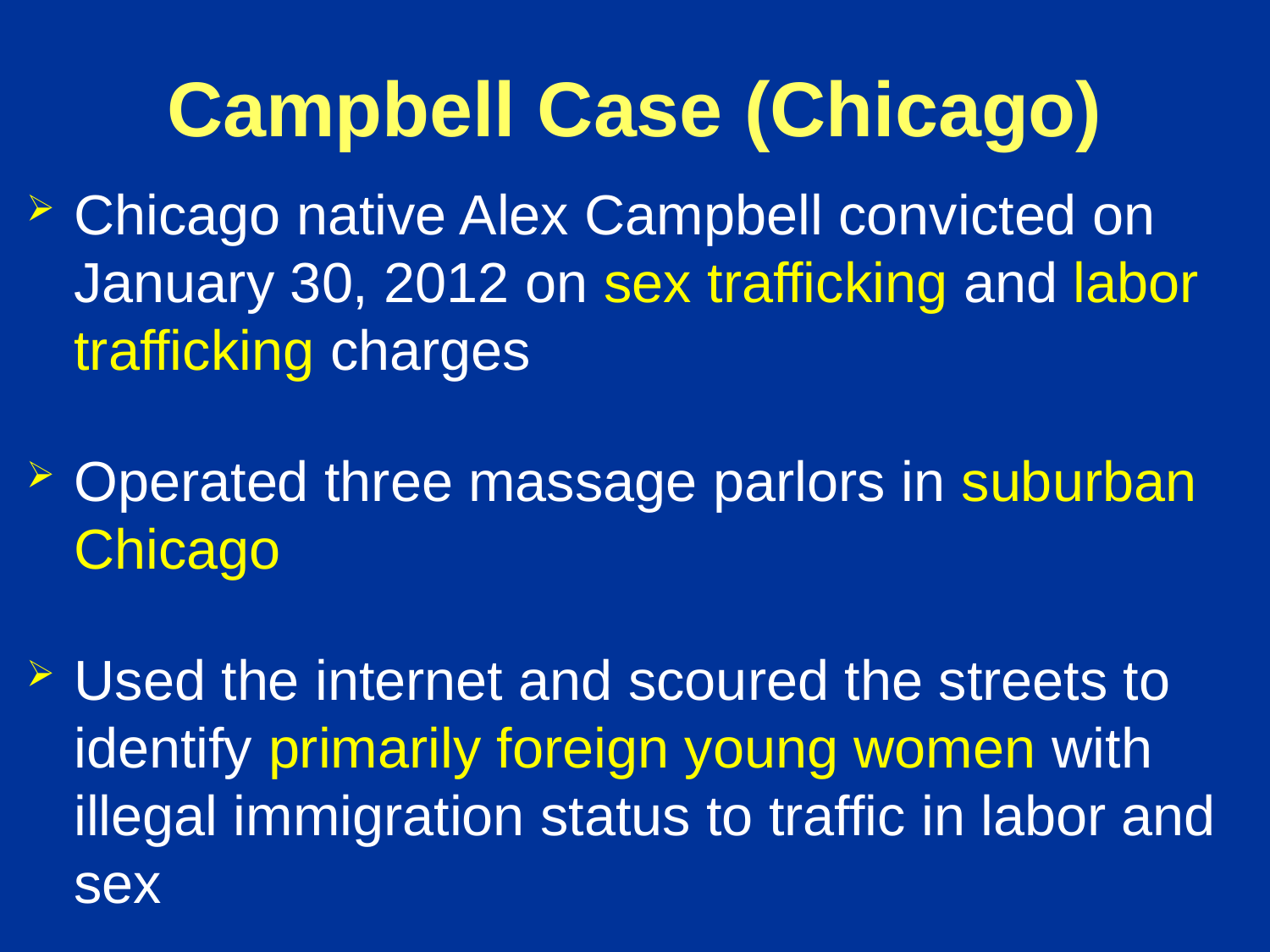

# Campbell Case (Chicago)
Chicago native Alex Campbell convicted on January 30, 2012 on sex trafficking and labor trafficking charges
Operated three massage parlors in suburban Chicago
Used the internet and scoured the streets to identify primarily foreign young women with illegal immigration status to traffic in labor and sex